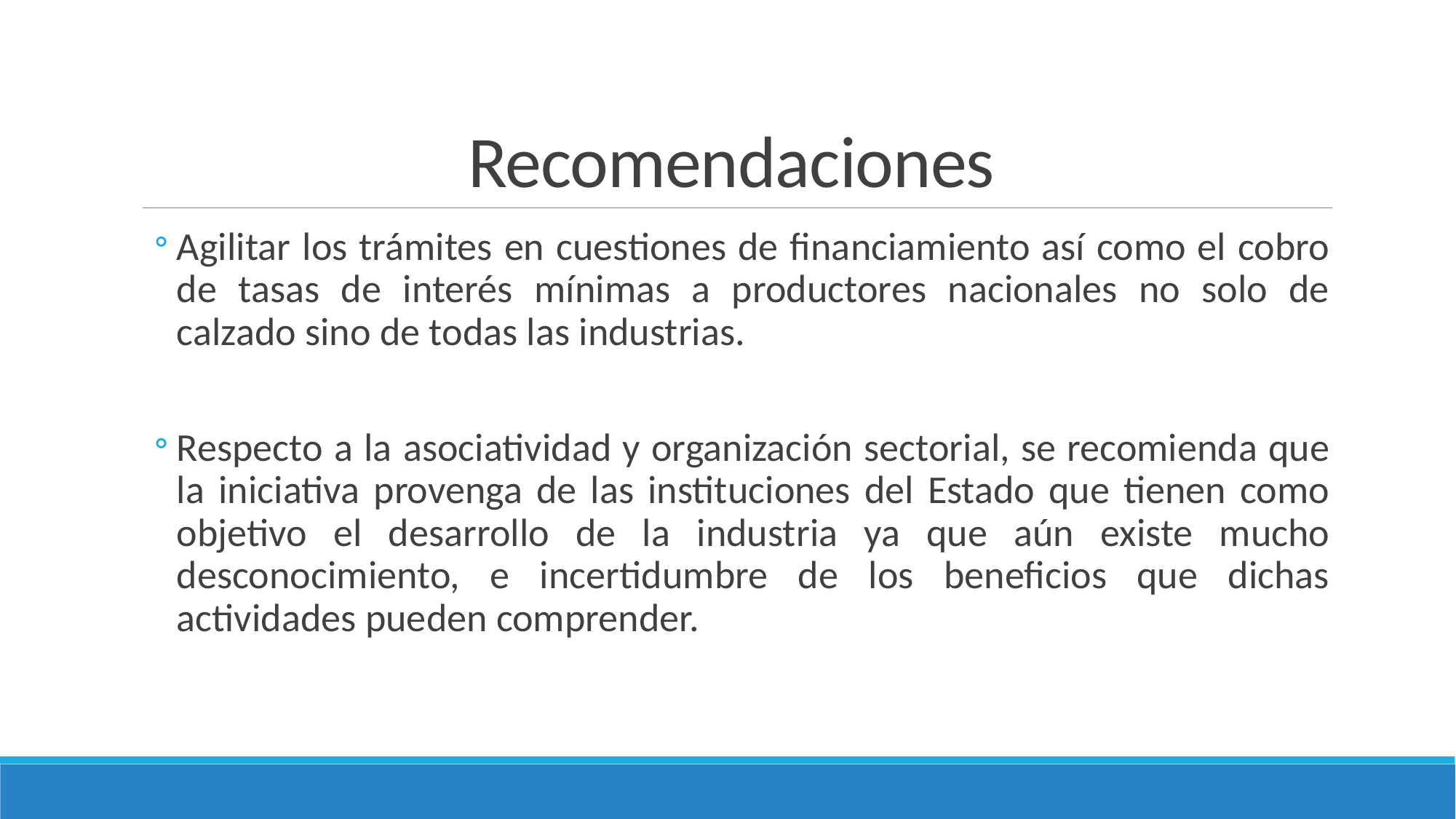

# Recomendaciones
Agilitar los trámites en cuestiones de financiamiento así como el cobro de tasas de interés mínimas a productores nacionales no solo de calzado sino de todas las industrias.

Respecto a la asociatividad y organización sectorial, se recomienda que la iniciativa provenga de las instituciones del Estado que tienen como objetivo el desarrollo de la industria ya que aún existe mucho desconocimiento, e incertidumbre de los beneficios que dichas actividades pueden comprender.